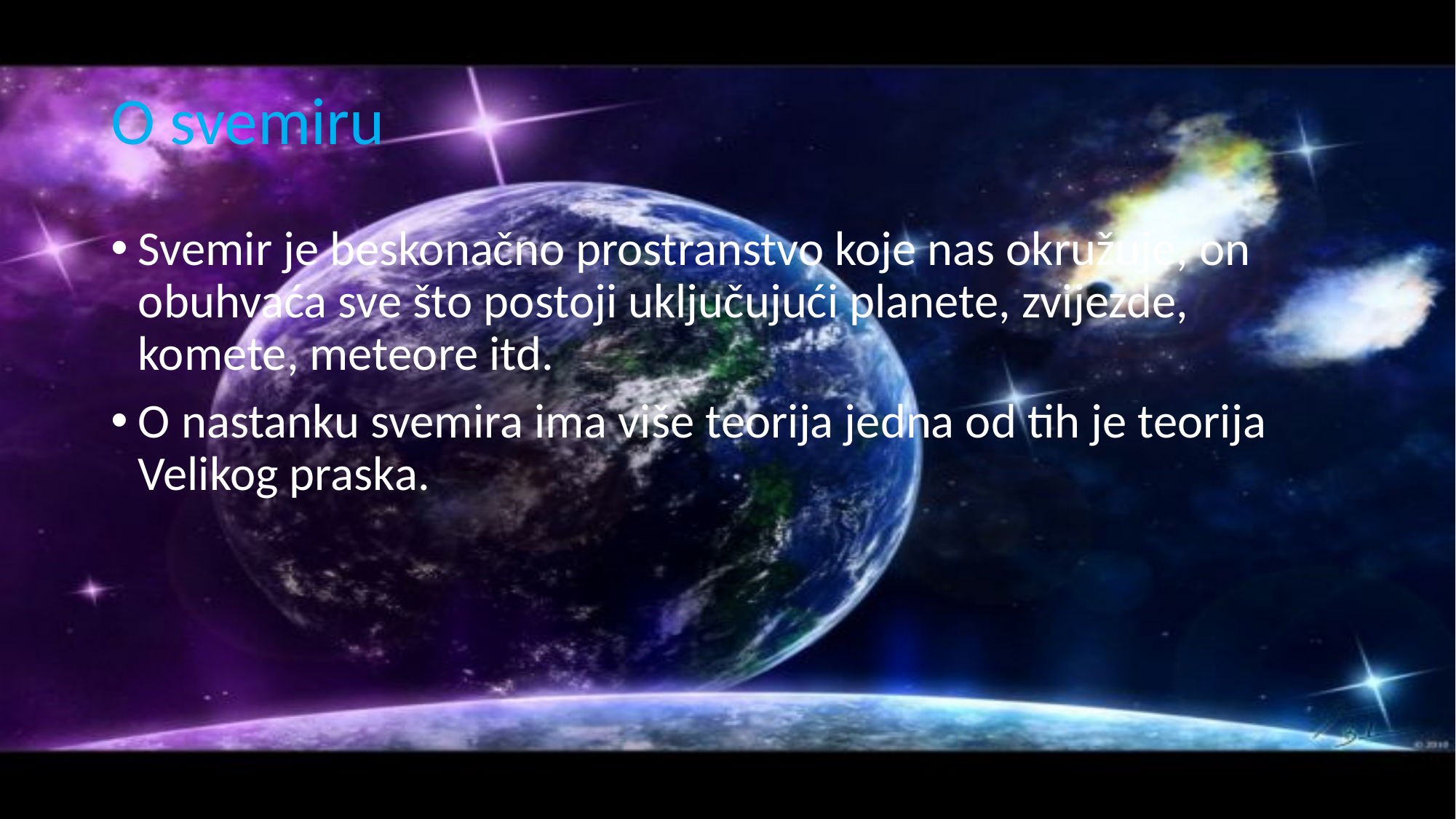

# O svemiru
Svemir je beskonačno prostranstvo koje nas okružuje, on obuhvaća sve što postoji uključujući planete, zvijezde, komete, meteore itd.
O nastanku svemira ima više teorija jedna od tih je teorija Velikog praska.